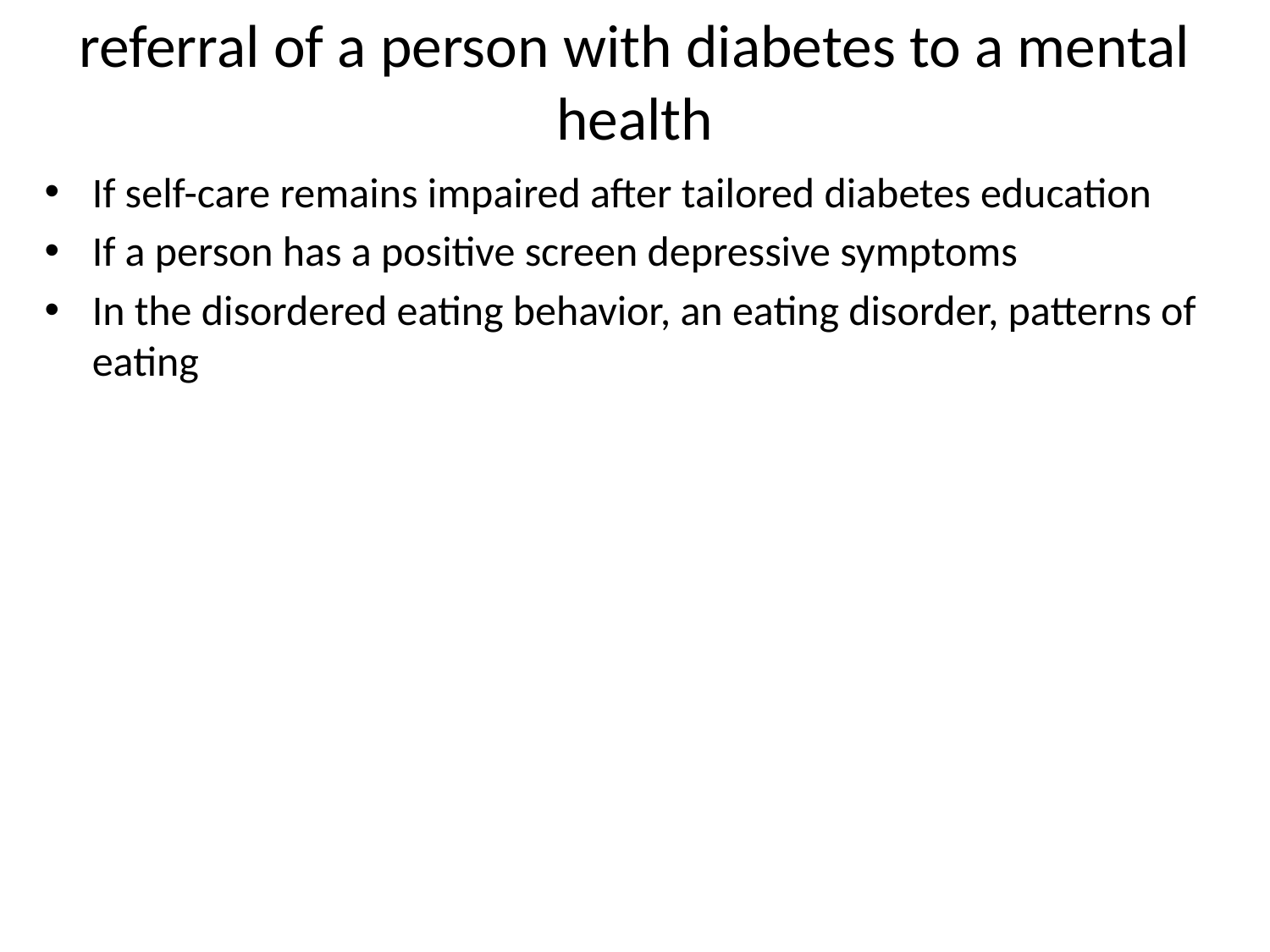

# referral of a person with diabetes to a mental health
If self-care remains impaired after tailored diabetes education
If a person has a positive screen depressive symptoms
In the disordered eating behavior, an eating disorder, patterns of eating